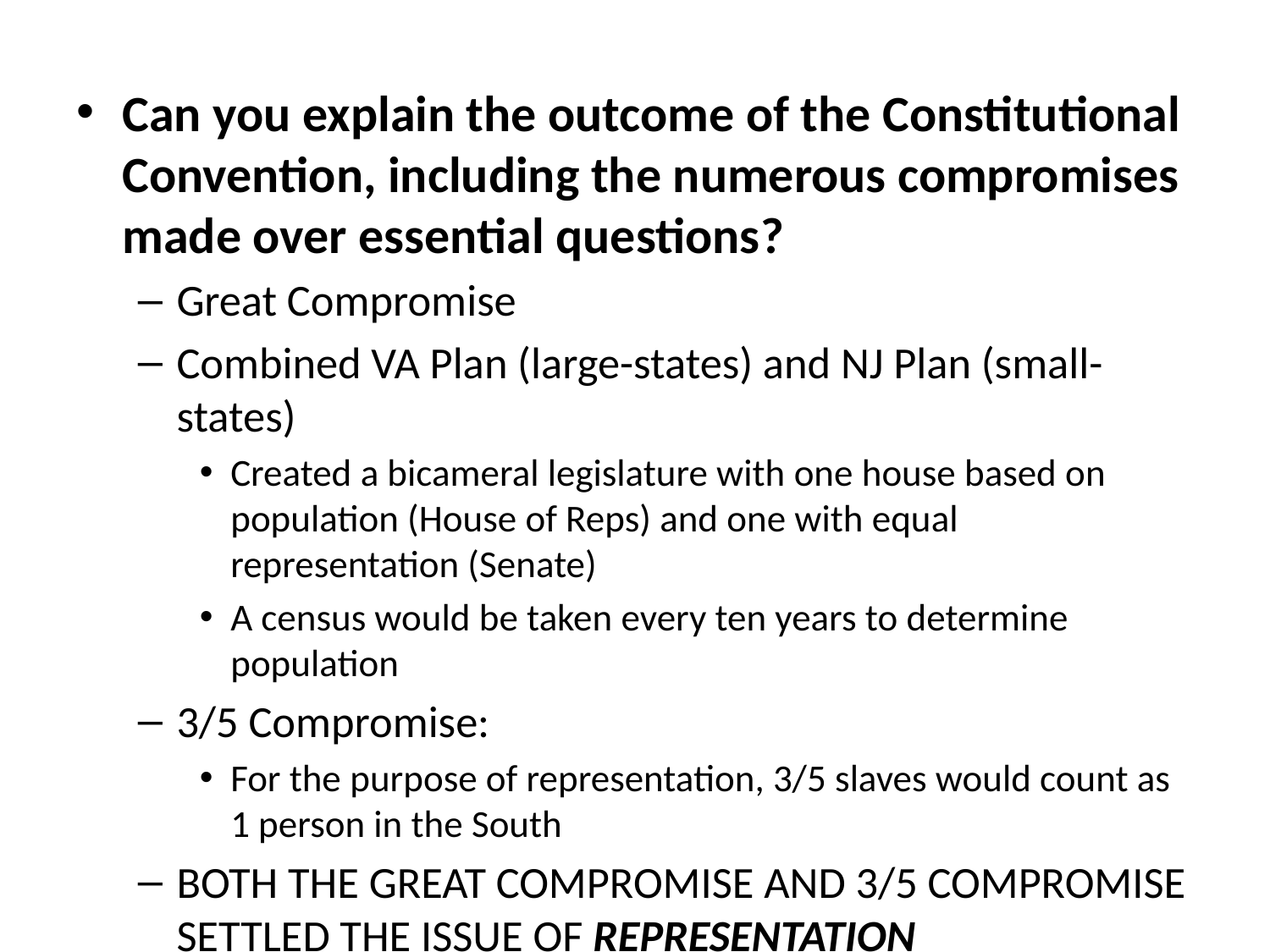

Can you explain the outcome of the Constitutional Convention, including the numerous compromises made over essential questions?
Great Compromise
Combined VA Plan (large-states) and NJ Plan (small-states)
Created a bicameral legislature with one house based on population (House of Reps) and one with equal representation (Senate)
A census would be taken every ten years to determine population
3/5 Compromise:
For the purpose of representation, 3/5 slaves would count as 1 person in the South
BOTH THE GREAT COMPROMISE AND 3/5 COMPROMISE SETTLED THE ISSUE OF REPRESENTATION